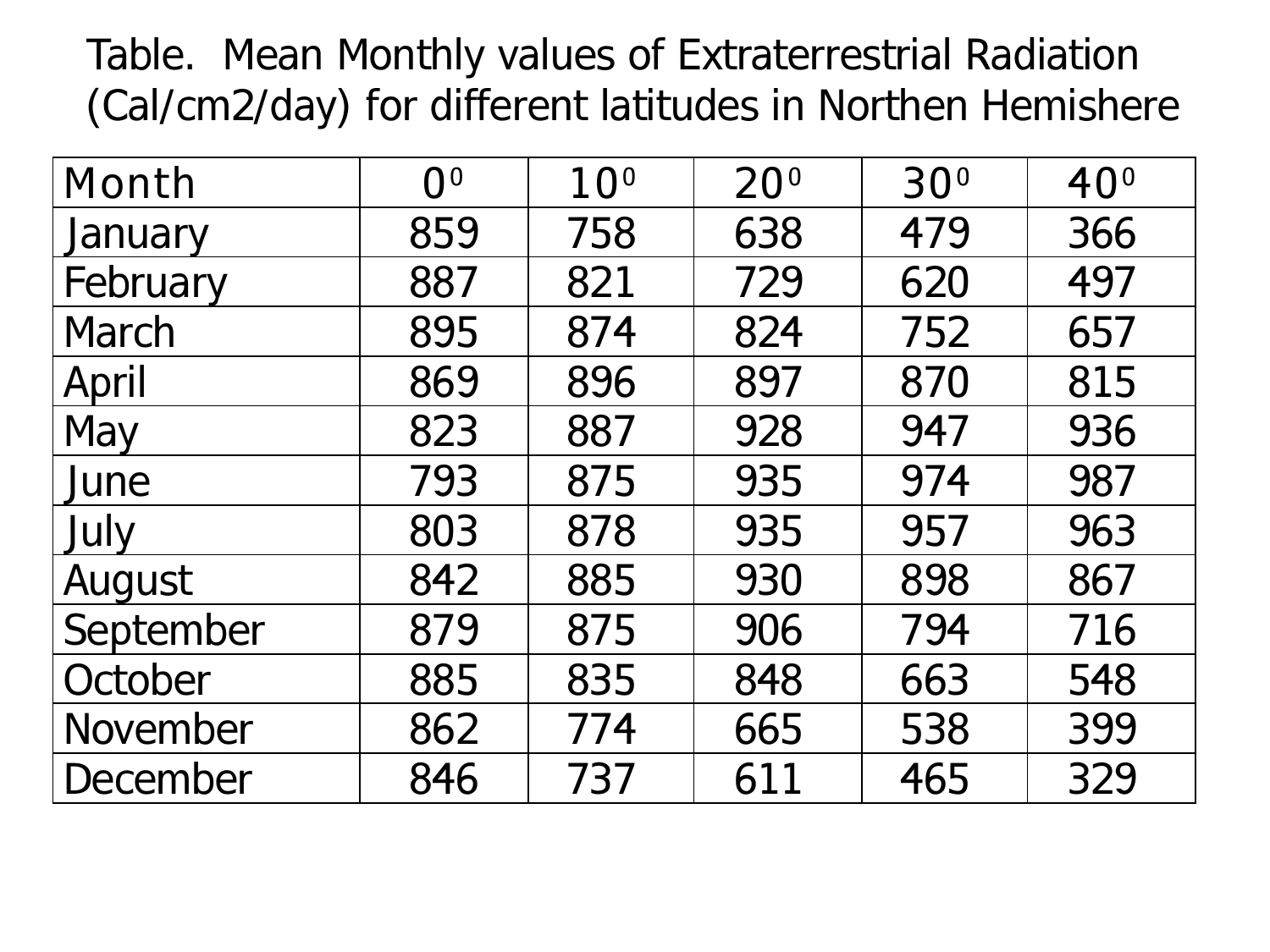

Table.  Mean Monthly values of Extraterrestrial Radiation (Cal/cm2/day) for different latitudes in Northen Hemishere
| Month | 00 | 100 | 200 | 300 | 400 |
| --- | --- | --- | --- | --- | --- |
| January | 859 | 758 | 638 | 479 | 366 |
| February | 887 | 821 | 729 | 620 | 497 |
| March | 895 | 874 | 824 | 752 | 657 |
| April | 869 | 896 | 897 | 870 | 815 |
| May | 823 | 887 | 928 | 947 | 936 |
| June | 793 | 875 | 935 | 974 | 987 |
| July | 803 | 878 | 935 | 957 | 963 |
| August | 842 | 885 | 930 | 898 | 867 |
| September | 879 | 875 | 906 | 794 | 716 |
| October | 885 | 835 | 848 | 663 | 548 |
| November | 862 | 774 | 665 | 538 | 399 |
| December | 846 | 737 | 611 | 465 | 329 |